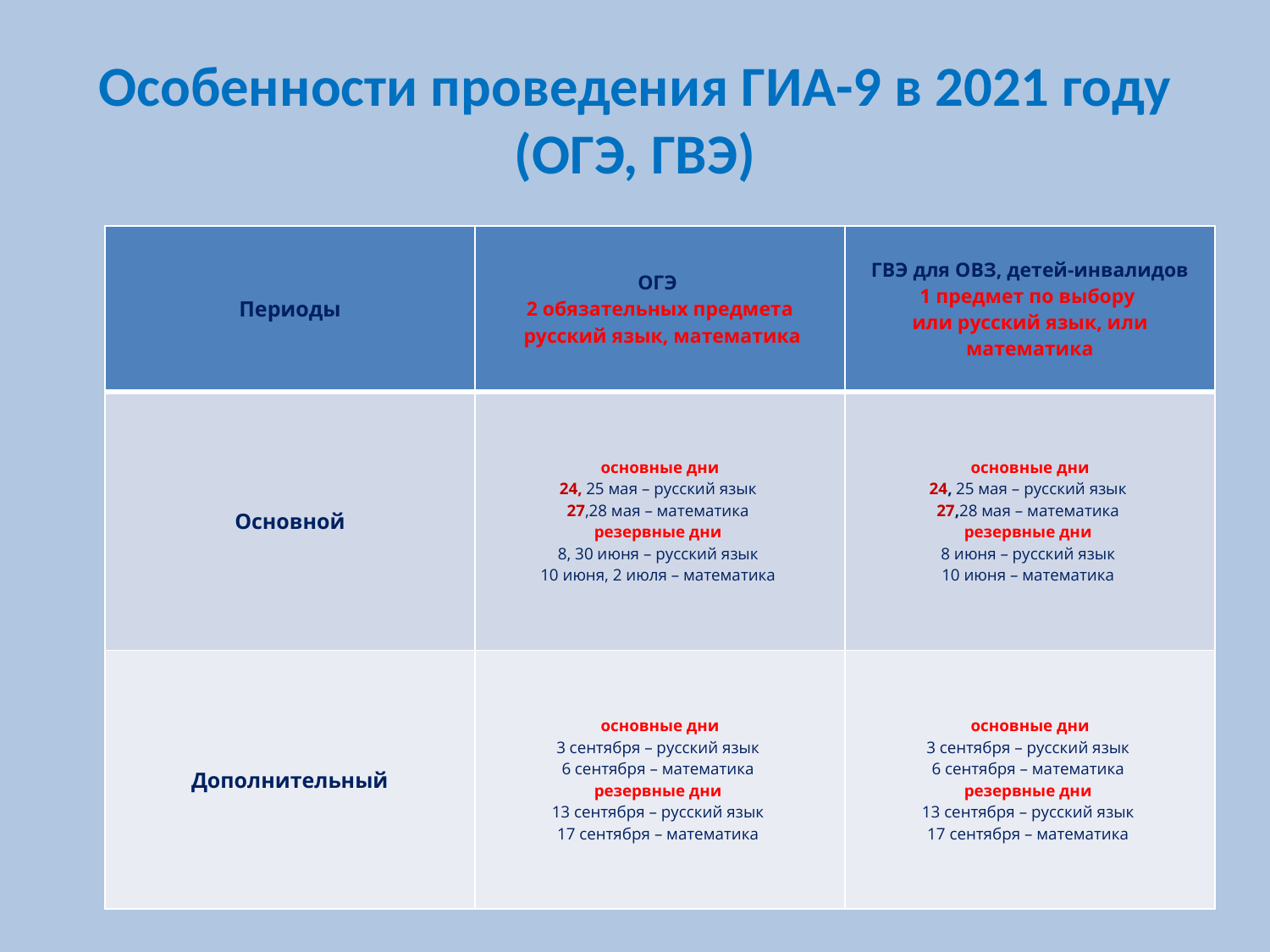

# Особенности проведения ГИА-9 в 2021 году (ОГЭ, ГВЭ)
| Периоды | ОГЭ 2 обязательных предмета русский язык, математика | ГВЭ для ОВЗ, детей-инвалидов 1 предмет по выбору или русский язык, или математика |
| --- | --- | --- |
| Основной | основные дни 24, 25 мая – русский язык 27,28 мая – математика резервные дни 8, 30 июня – русский язык 10 июня, 2 июля – математика | основные дни 24, 25 мая – русский язык 27,28 мая – математика резервные дни 8 июня – русский язык 10 июня – математика |
| Дополнительный | основные дни 3 сентября – русский язык 6 сентября – математика резервные дни 13 сентября – русский язык 17 сентября – математика | основные дни 3 сентября – русский язык 6 сентября – математика резервные дни 13 сентября – русский язык 17 сентября – математика |